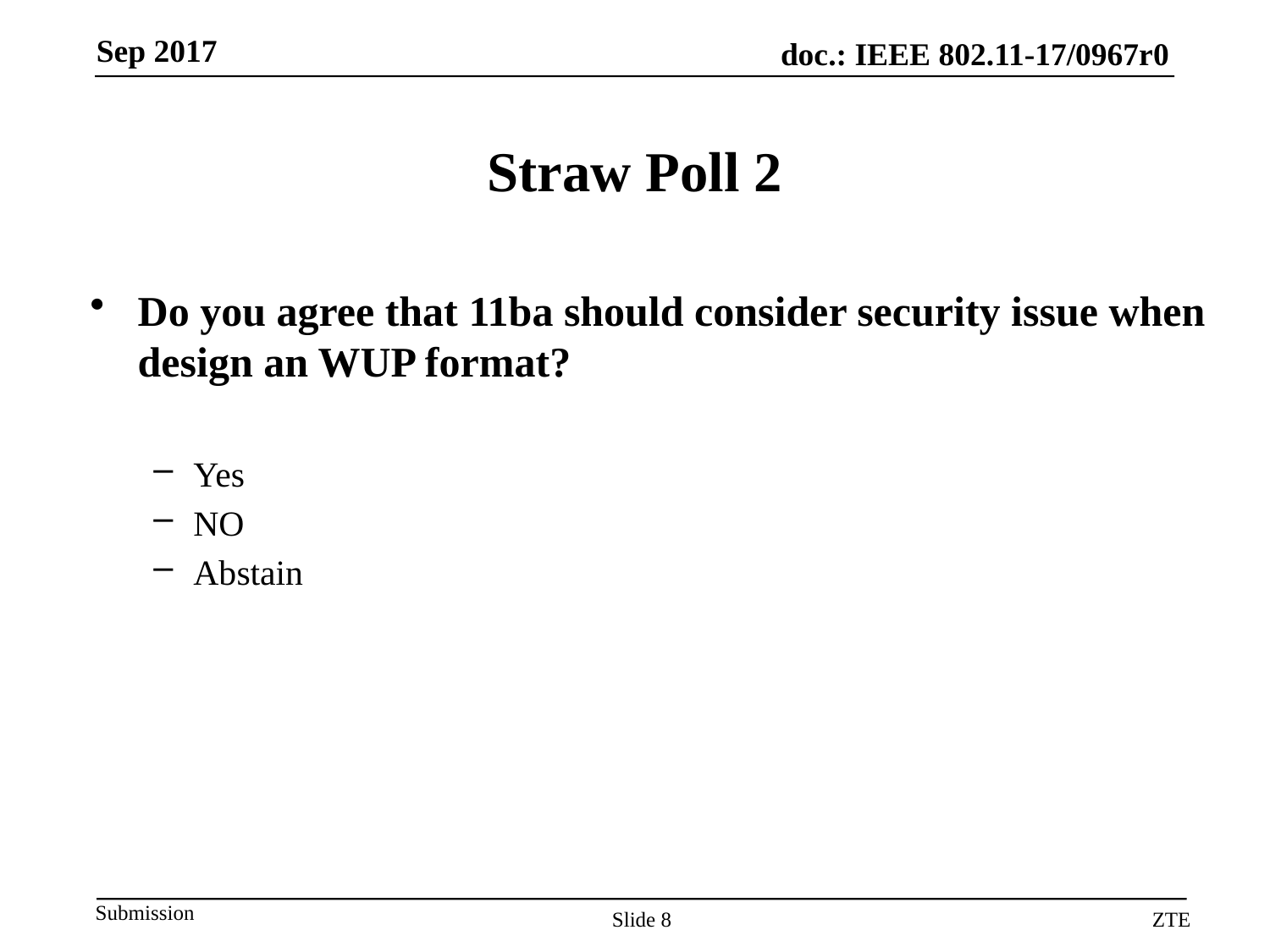

# Straw Poll 2
Do you agree that 11ba should consider security issue when design an WUP format?

Yes
NO
Abstain

Slide 8